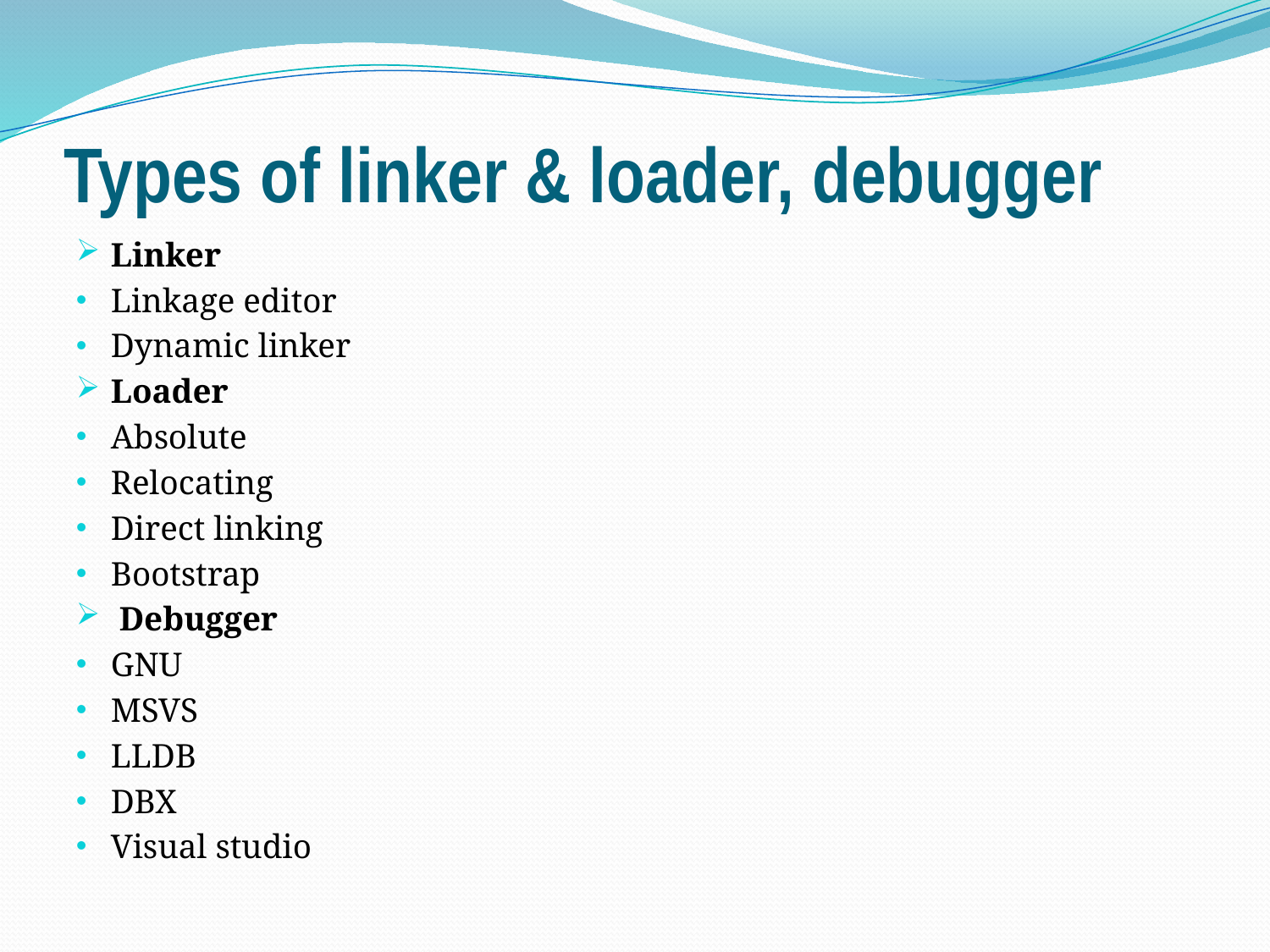

# Types of linker & loader, debugger
Linker
Linkage editor
Dynamic linker
Loader
Absolute
Relocating
Direct linking
Bootstrap
 Debugger
GNU
MSVS
LLDB
DBX
Visual studio